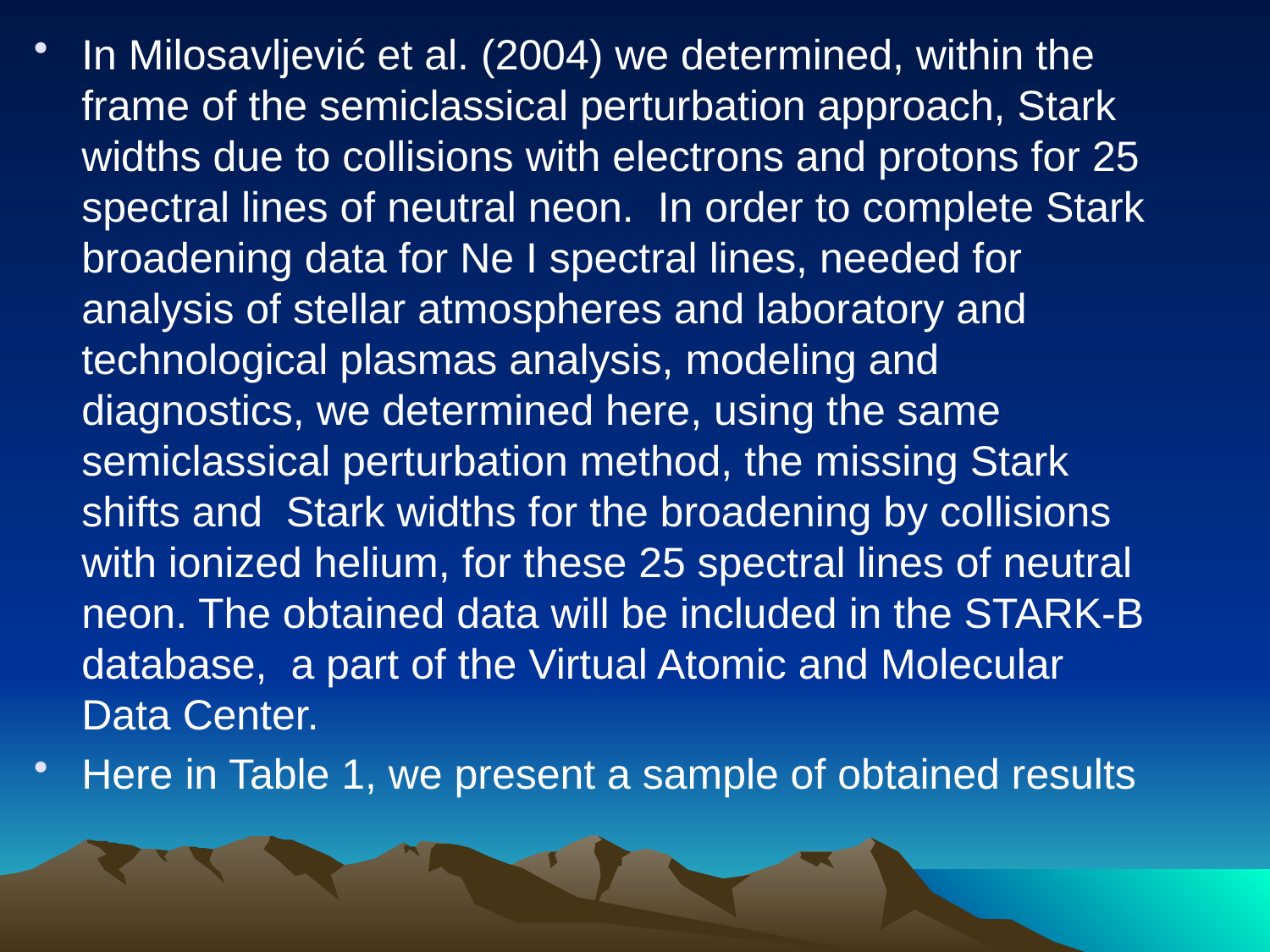

In Milosavljević et al. (2004) we determined, within the frame of the semiclassical perturbation approach, Stark widths due to collisions with electrons and protons for 25 spectral lines of neutral neon.  In order to complete Stark broadening data for Ne I spectral lines, needed for analysis of stellar atmospheres and laboratory and technological plasmas analysis, modeling and diagnostics, we determined here, using the same semiclassical perturbation method, the missing Stark shifts and  Stark widths for the broadening by collisions with ionized helium, for these 25 spectral lines of neutral neon. The obtained data will be included in the STARK-B database,  a part of the Virtual Atomic and Molecular Data Center.
Here in Table 1, we present a sample of obtained results

#